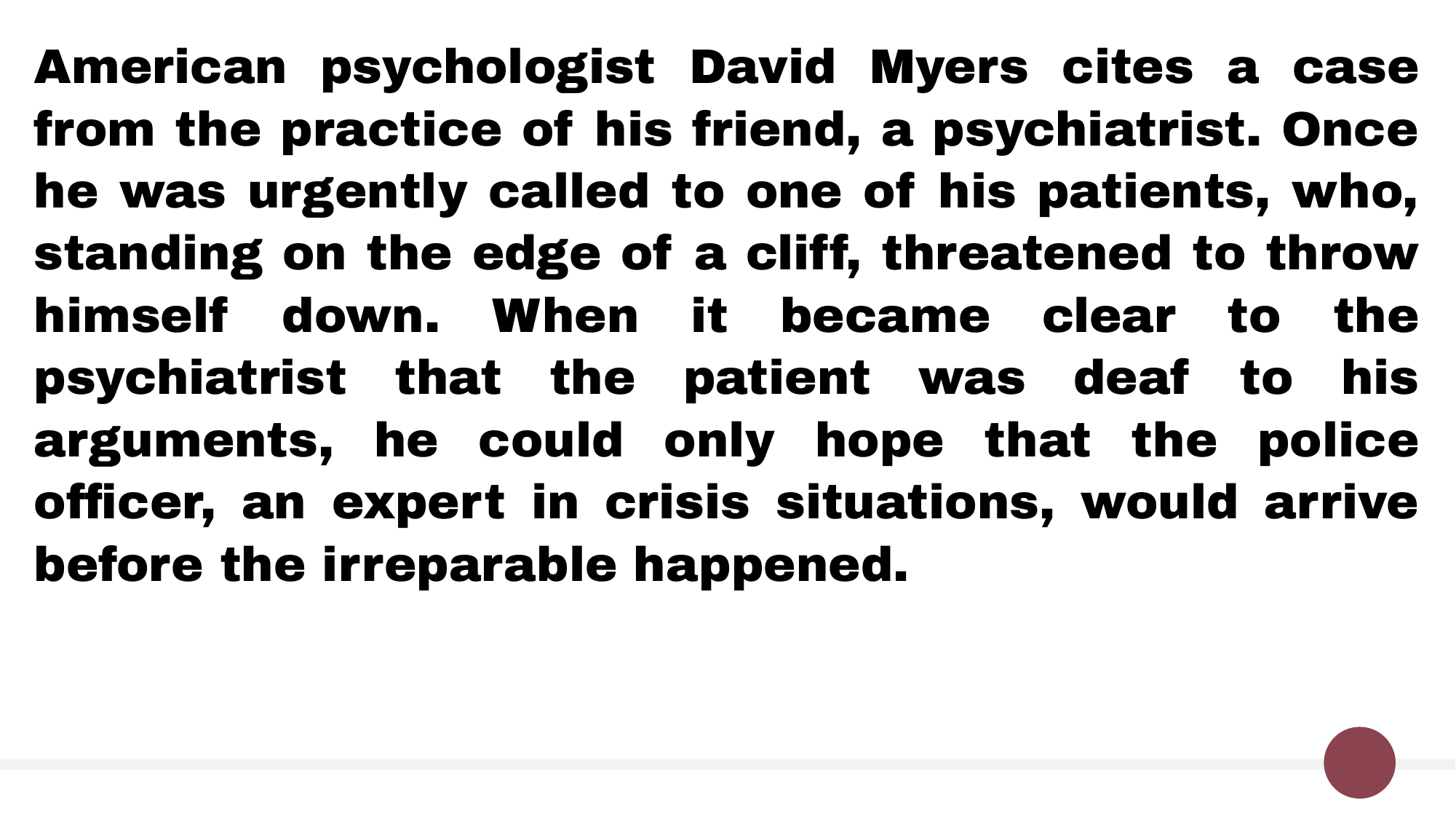

American psychologist David Myers cites a case from the practice of his friend, a psychiatrist. Once he was urgently called to one of his patients, who, standing on the edge of a cliff, threatened to throw himself down. When it became clear to the psychiatrist that the patient was deaf to his arguments, he could only hope that the police officer, an expert in crisis situations, would arrive before the irreparable happened.